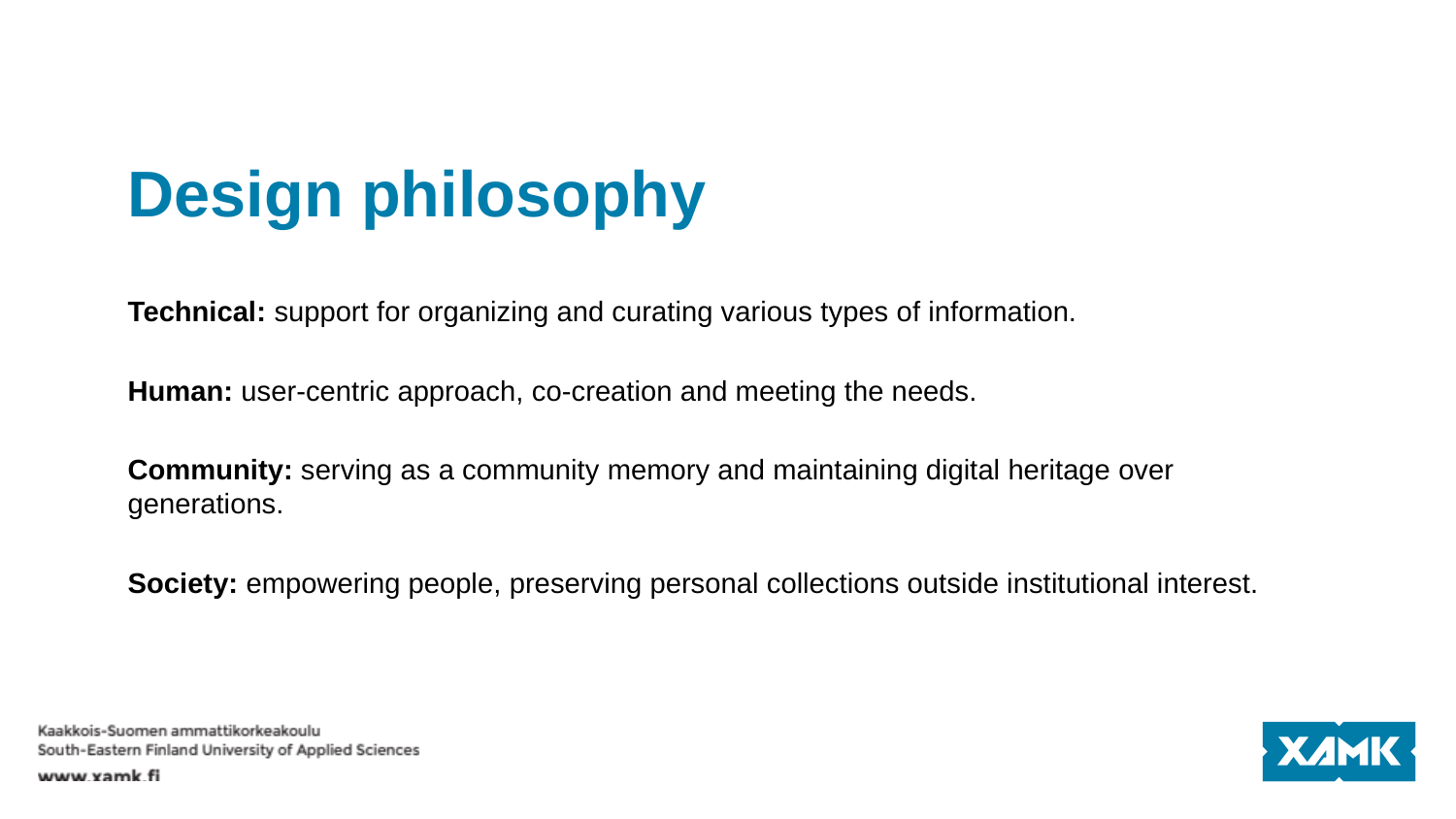

# Design philosophy
Technical: support for organizing and curating various types of information.

Human: user-centric approach, co-creation and meeting the needs.

Community: serving as a community memory and maintaining digital heritage over generations.

Society: empowering people, preserving personal collections outside institutional interest.